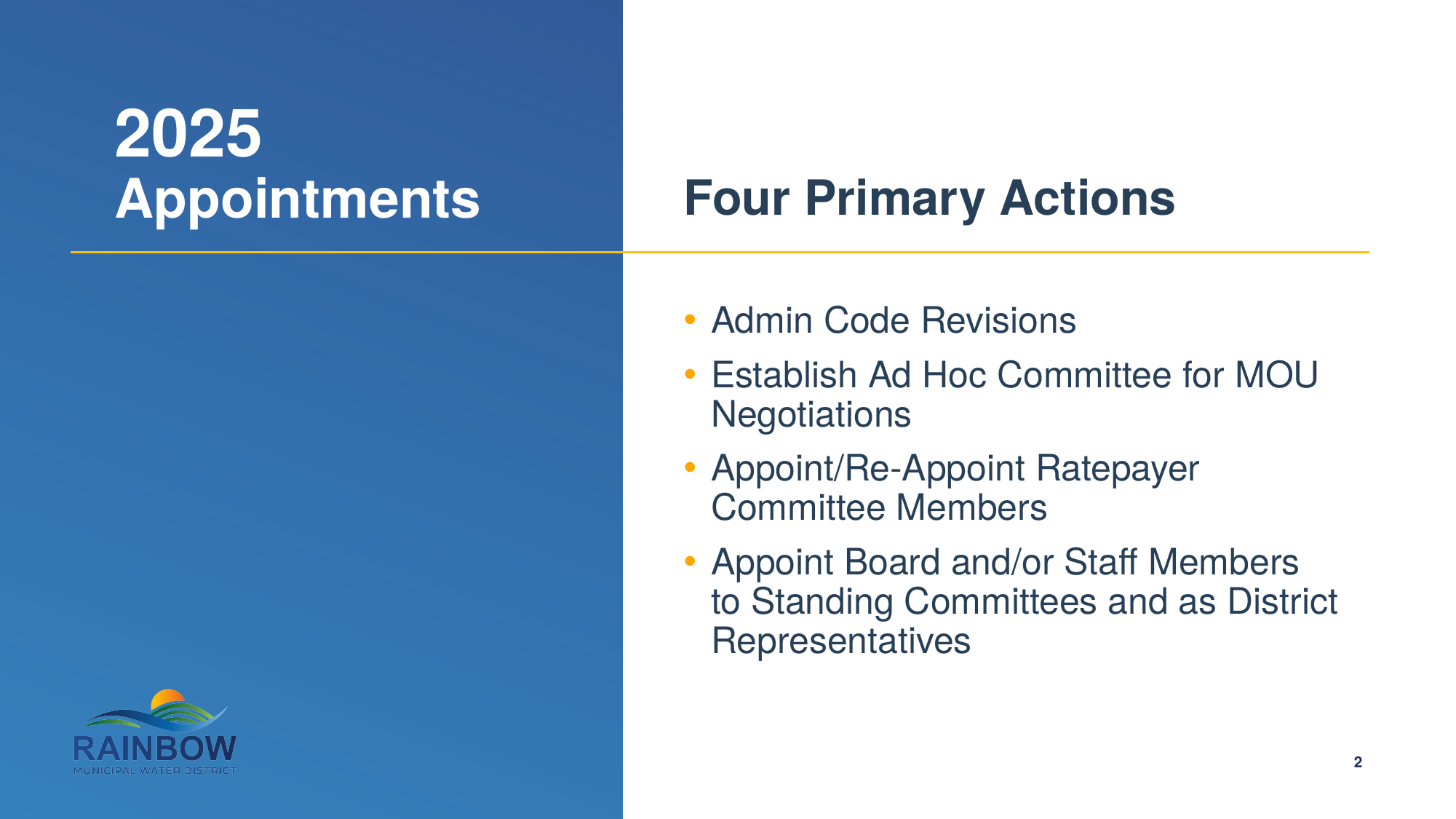

# 2025 Appointments
Four Primary Actions

Admin Code Revisions
Establish Ad Hoc Committee for MOU Negotiations
Appoint/Re-Appoint Ratepayer Committee Members
Appoint Board and/or Staff Members to Standing Committees and as District Representatives